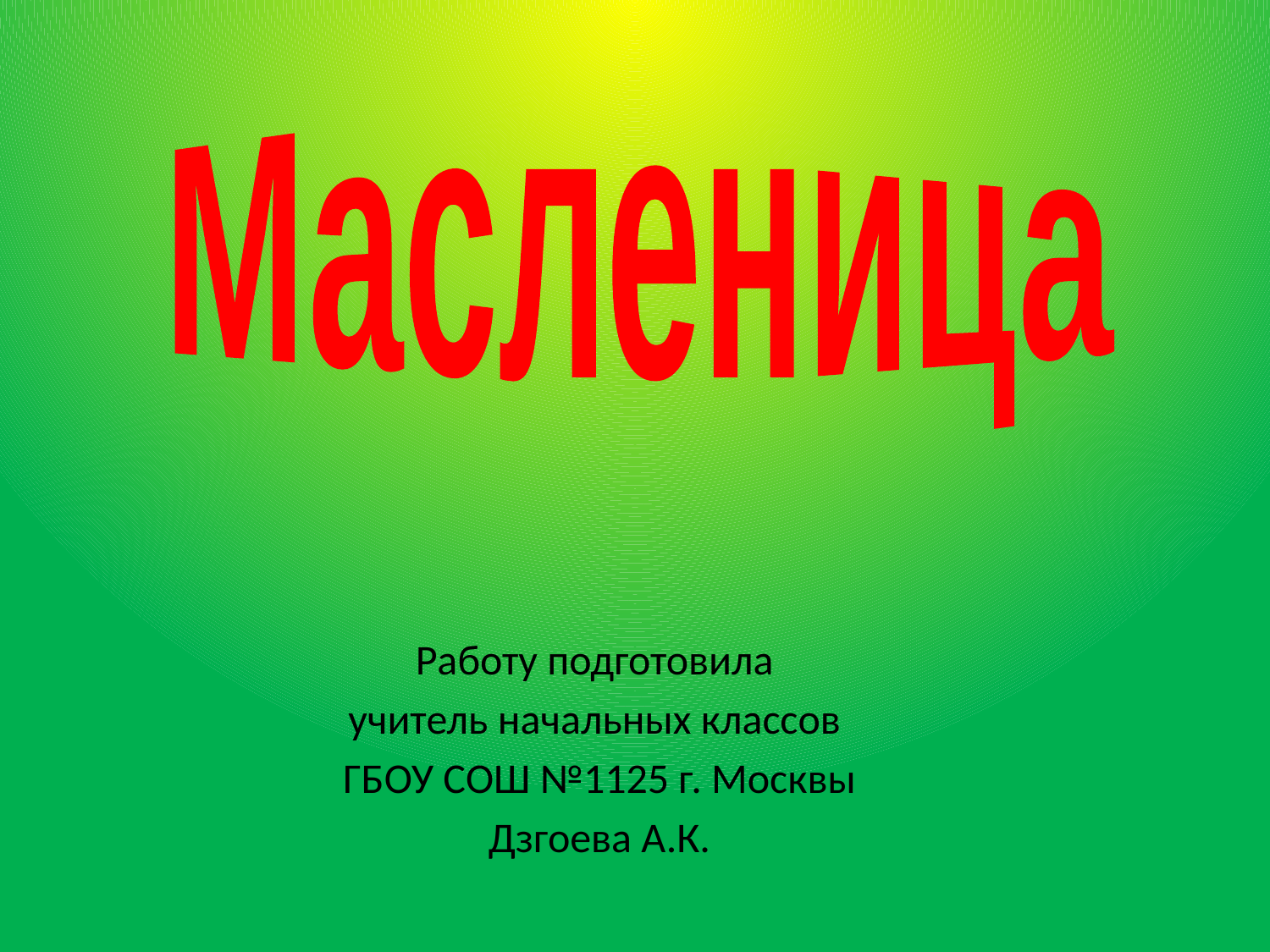

Масленица
Работу подготовила
учитель начальных классов
ГБОУ СОШ №1125 г. Москвы
Дзгоева А.К.